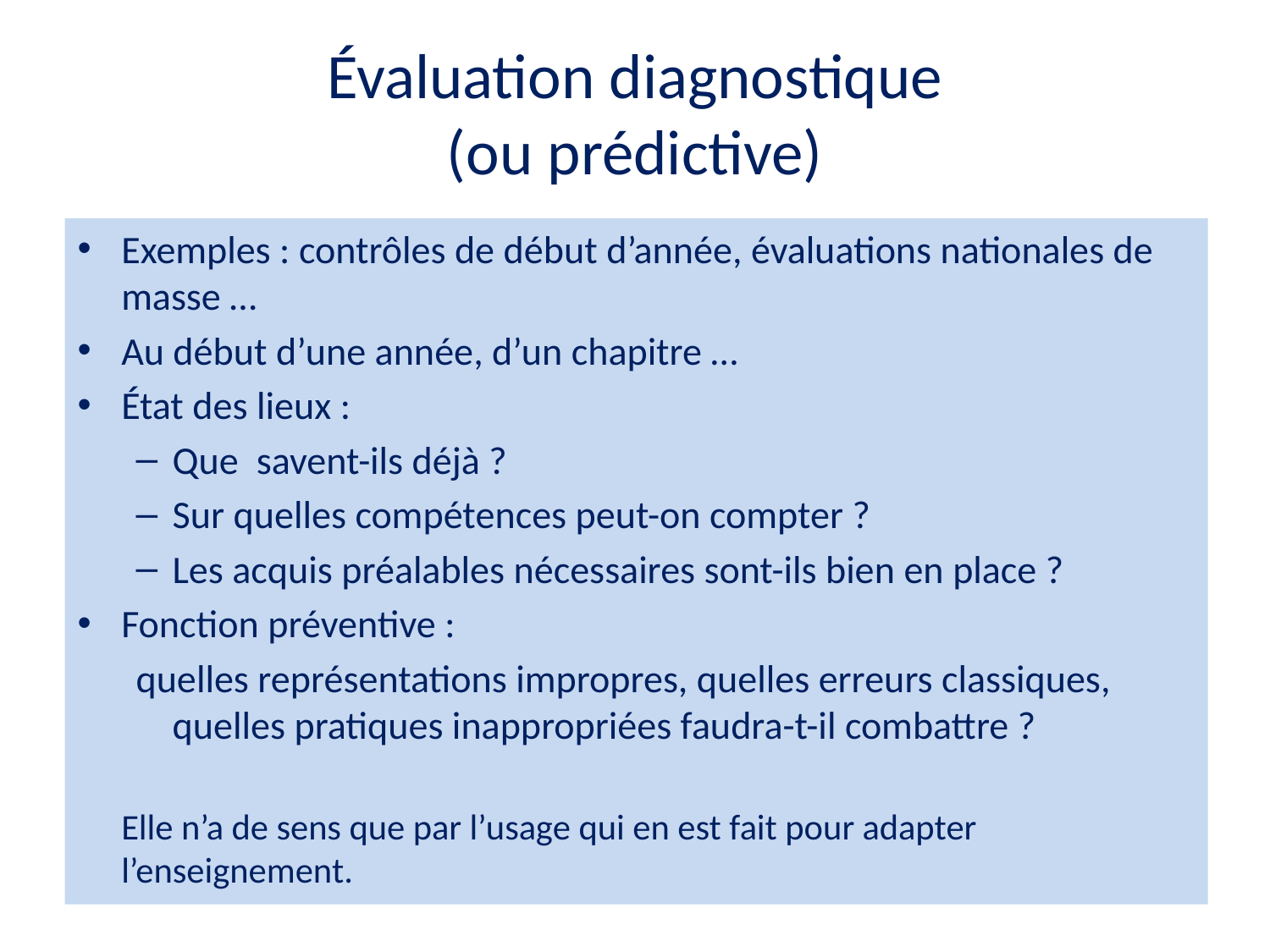

# Évaluation diagnostique (ou prédictive)
Exemples : contrôles de début d’année, évaluations nationales de masse …
Au début d’une année, d’un chapitre …
État des lieux :
Que  savent-ils déjà ?
Sur quelles compétences peut-on compter ?
Les acquis préalables nécessaires sont-ils bien en place ?
Fonction préventive :
quelles représentations impropres, quelles erreurs classiques, quelles pratiques inappropriées faudra-t-il combattre ?

		Elle n’a de sens que par l’usage qui en est fait pour adapter 				l’enseignement.